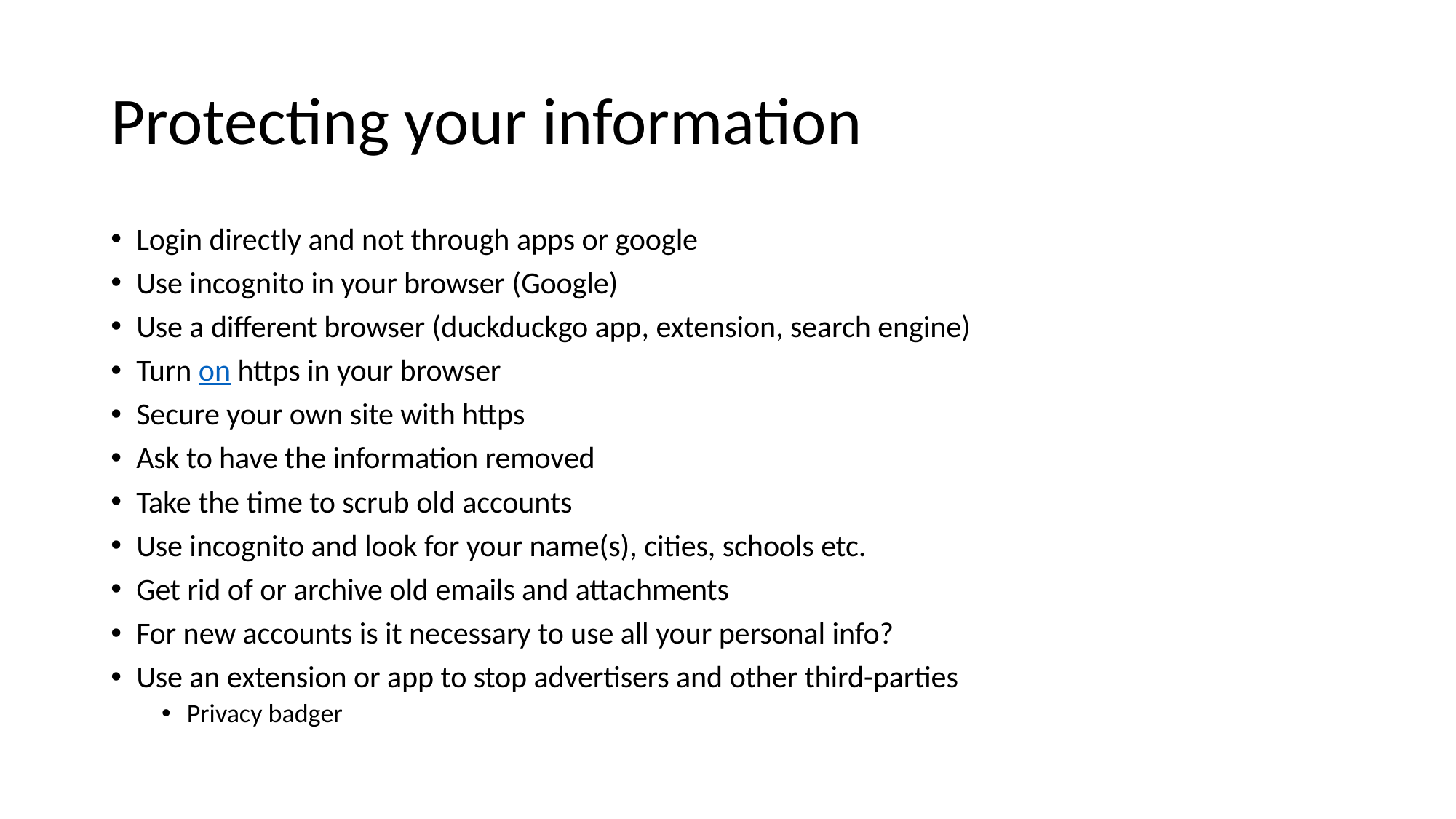

# Protecting your information
Login directly and not through apps or google
Use incognito in your browser (Google)
Use a different browser (duckduckgo app, extension, search engine)
Turn on https in your browser
Secure your own site with https
Ask to have the information removed
Take the time to scrub old accounts
Use incognito and look for your name(s), cities, schools etc.
Get rid of or archive old emails and attachments
For new accounts is it necessary to use all your personal info?
Use an extension or app to stop advertisers and other third-parties
Privacy badger